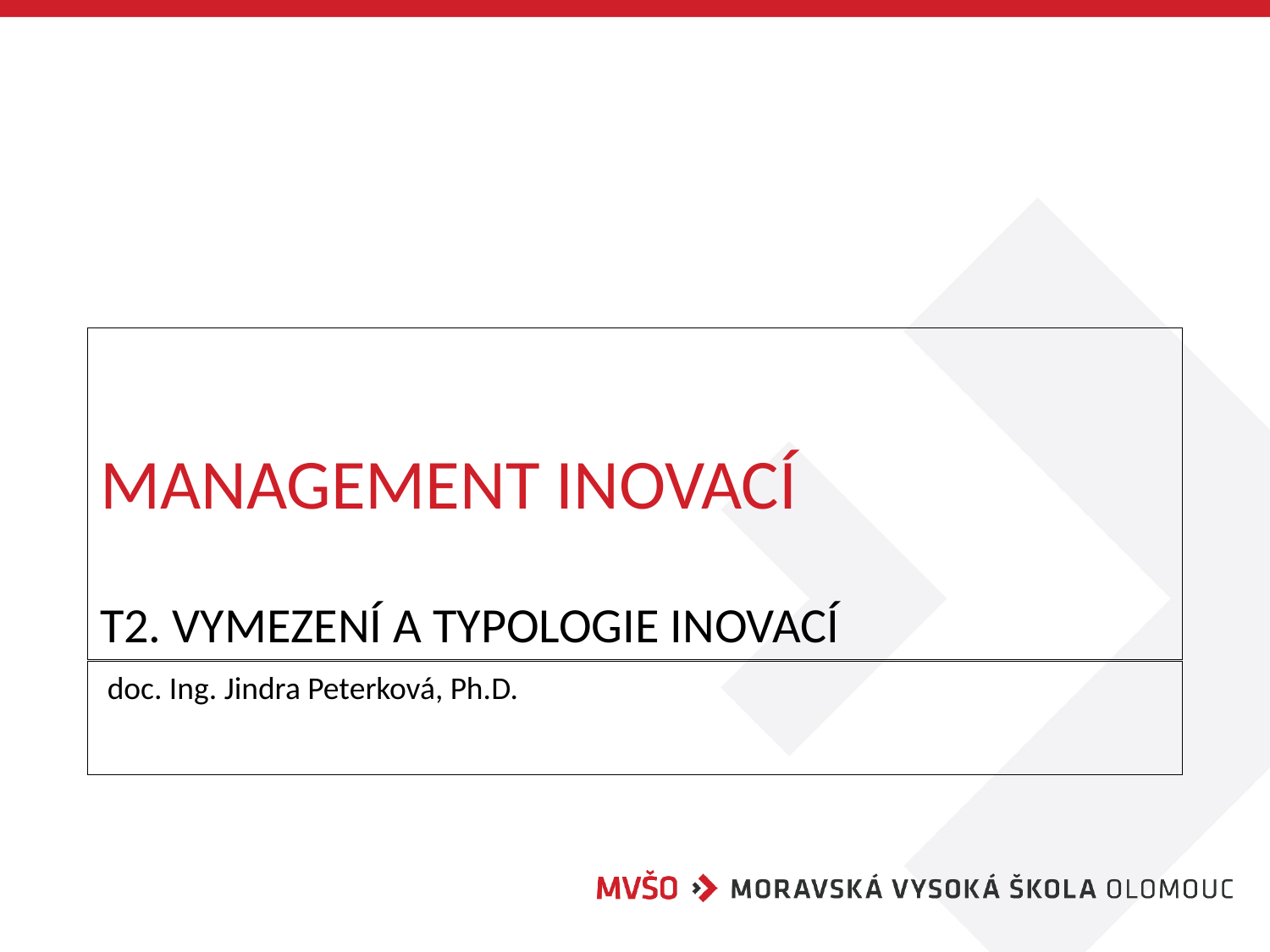

# Management inovací T2. Vymezení a typologie inovací
doc. Ing. Jindra Peterková, Ph.D.